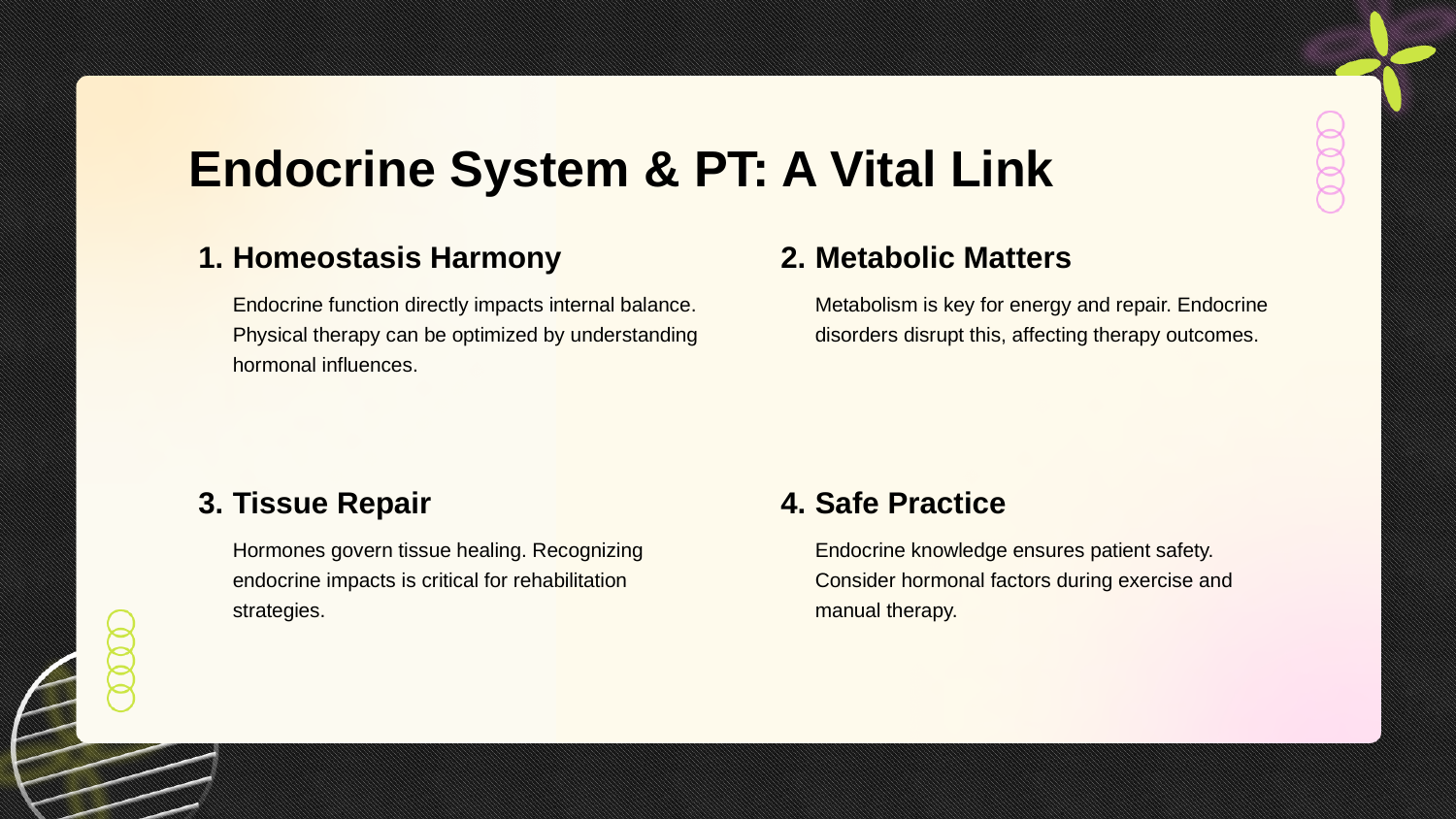

Endocrine System & PT: A Vital Link
1.
Homeostasis Harmony
2.
Metabolic Matters
Endocrine function directly impacts internal balance. Physical therapy can be optimized by understanding hormonal influences.
Metabolism is key for energy and repair. Endocrine disorders disrupt this, affecting therapy outcomes.
3.
Tissue Repair
4.
Safe Practice
Hormones govern tissue healing. Recognizing endocrine impacts is critical for rehabilitation strategies.
Endocrine knowledge ensures patient safety. Consider hormonal factors during exercise and manual therapy.